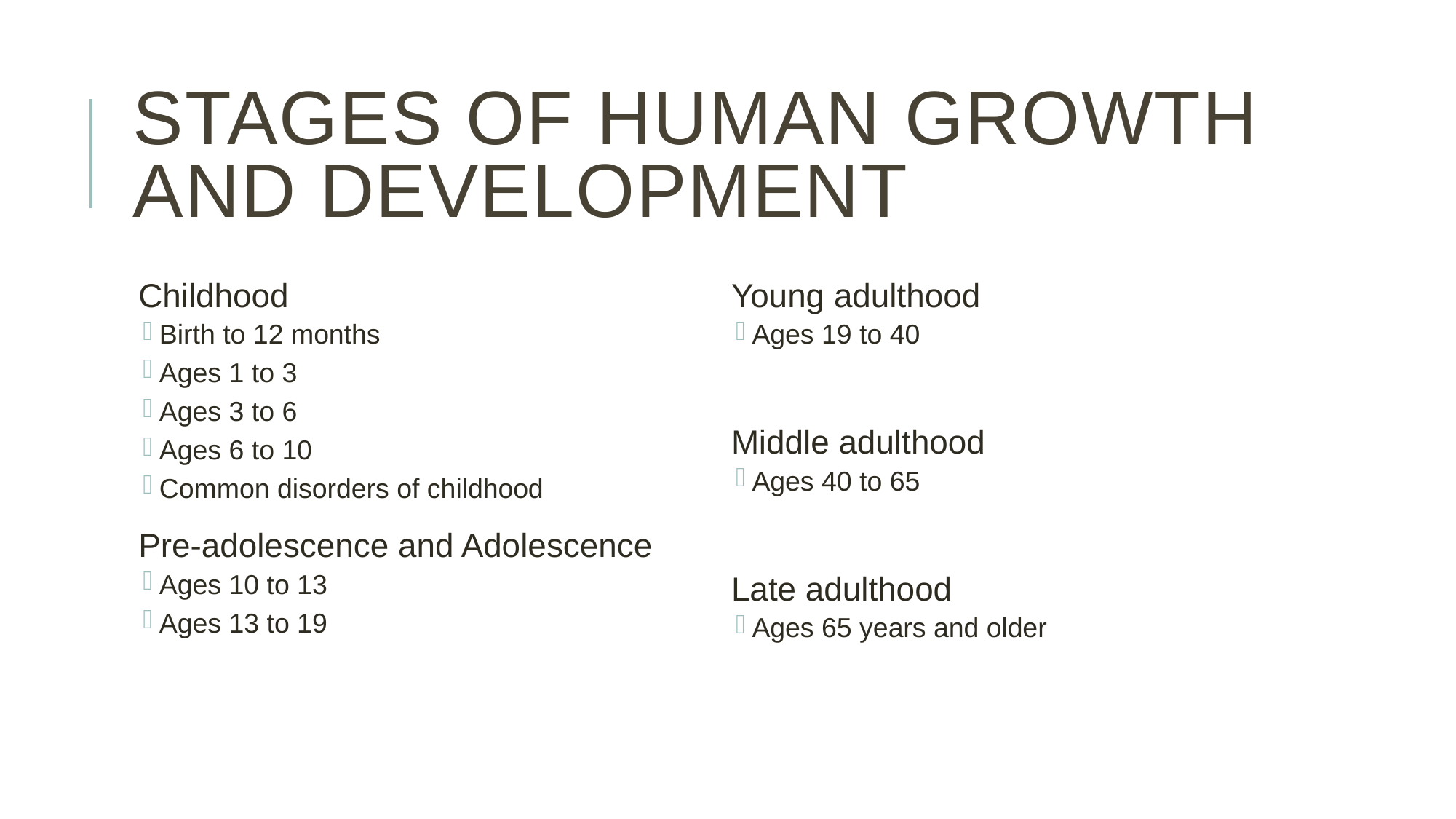

# Stages of human growth and development
Childhood
Birth to 12 months
Ages 1 to 3
Ages 3 to 6
Ages 6 to 10
Common disorders of childhood
Pre-adolescence and Adolescence
Ages 10 to 13
Ages 13 to 19

Young adulthood
Ages 19 to 40

Middle adulthood
Ages 40 to 65

Late adulthood
Ages 65 years and older